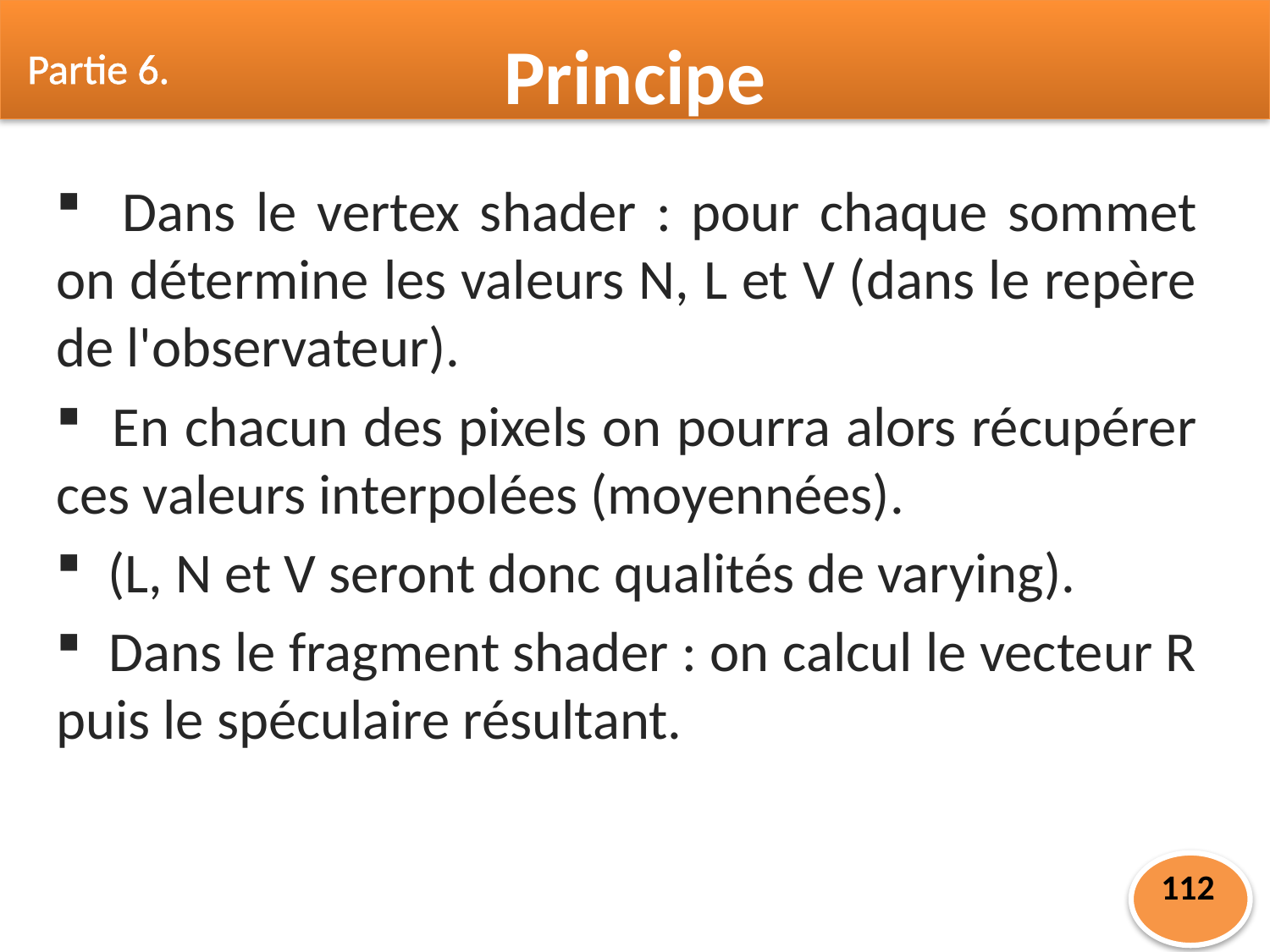

Partie 6.
Principe
  Dans le vertex shader : pour chaque sommet on détermine les valeurs N, L et V (dans le repère de l'observateur).
  En chacun des pixels on pourra alors récupérer ces valeurs interpolées (moyennées).
  (L, N et V seront donc qualités de varying).
  Dans le fragment shader : on calcul le vecteur R puis le spéculaire résultant.

112